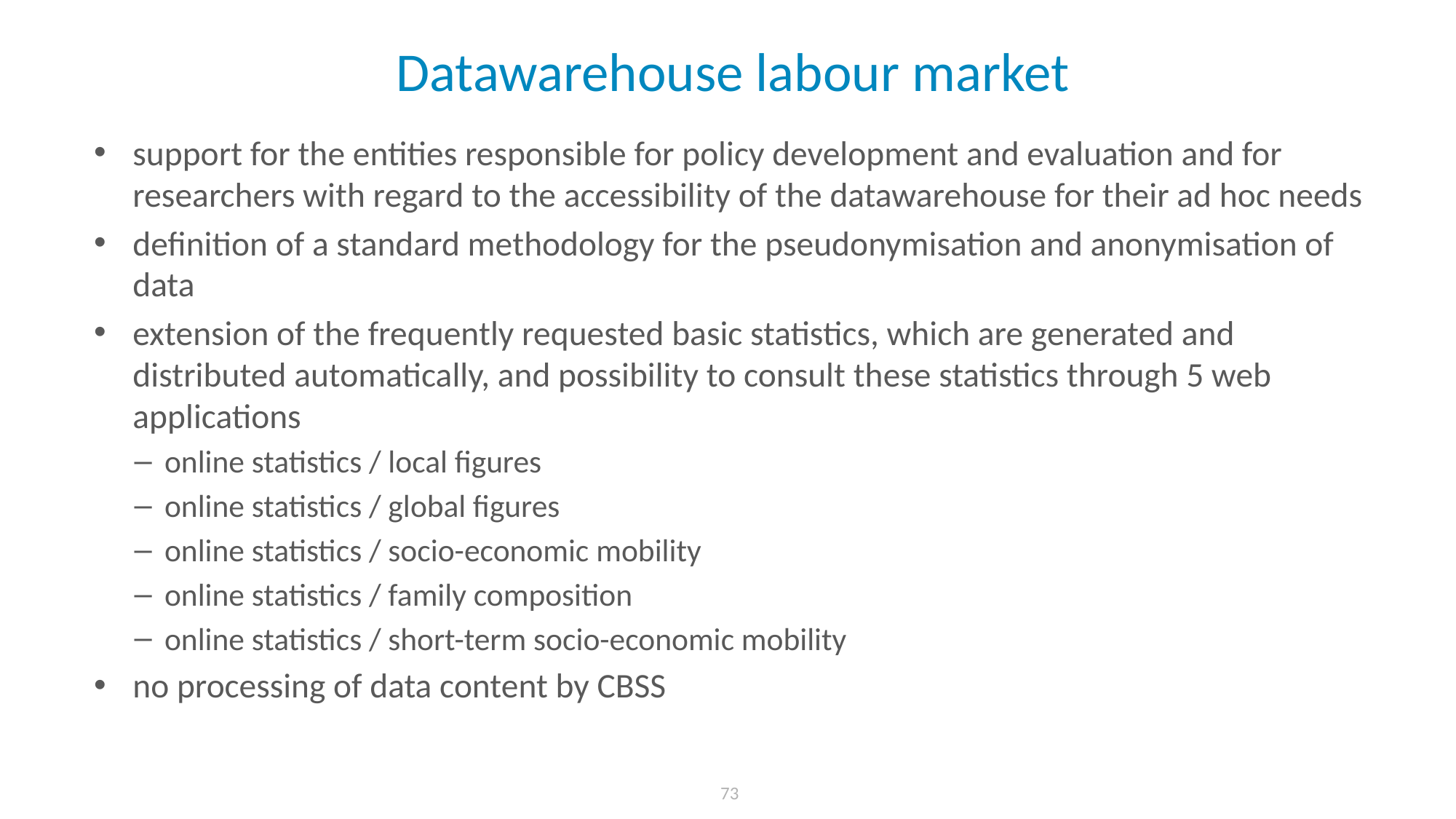

# Datawarehouse labour market
support for the entities responsible for policy development and evaluation and for researchers with regard to the accessibility of the datawarehouse for their ad hoc needs
definition of a standard methodology for the pseudonymisation and anonymisation of data
extension of the frequently requested basic statistics, which are generated and distributed automatically, and possibility to consult these statistics through 5 web applications
online statistics / local figures
online statistics / global figures
online statistics / socio-economic mobility
online statistics / family composition
online statistics / short-term socio-economic mobility
no processing of data content by CBSS

73